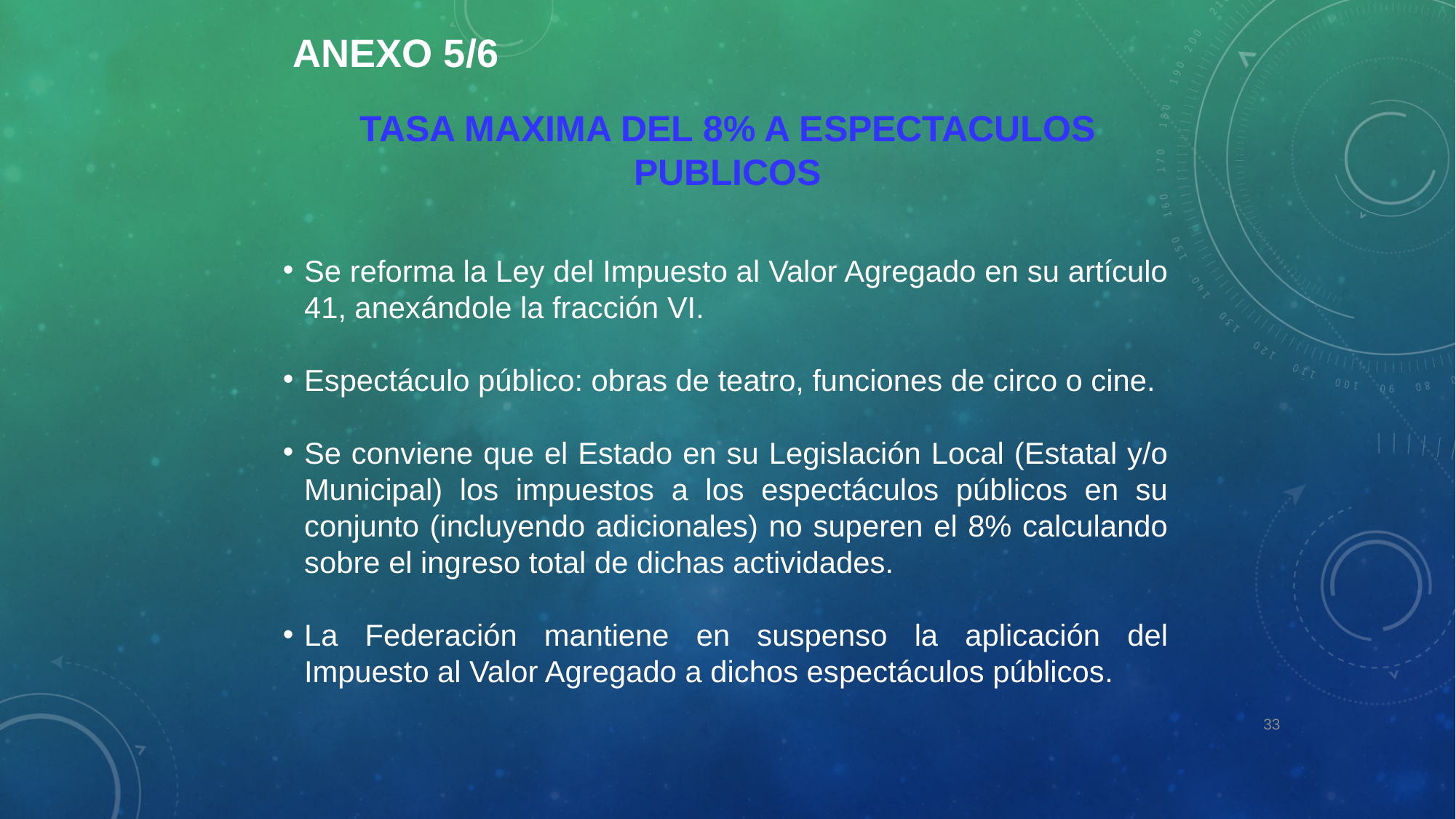

ANEXO 5/6
TASA MAXIMA DEL 8% A ESPECTACULOS PUBLICOS
Se reforma la Ley del Impuesto al Valor Agregado en su artículo 41, anexándole la fracción VI.

Espectáculo público: obras de teatro, funciones de circo o cine.

Se conviene que el Estado en su Legislación Local (Estatal y/o Municipal) los impuestos a los espectáculos públicos en su conjunto (incluyendo adicionales) no superen el 8% calculando sobre el ingreso total de dichas actividades.

La Federación mantiene en suspenso la aplicación del Impuesto al Valor Agregado a dichos espectáculos públicos.
33